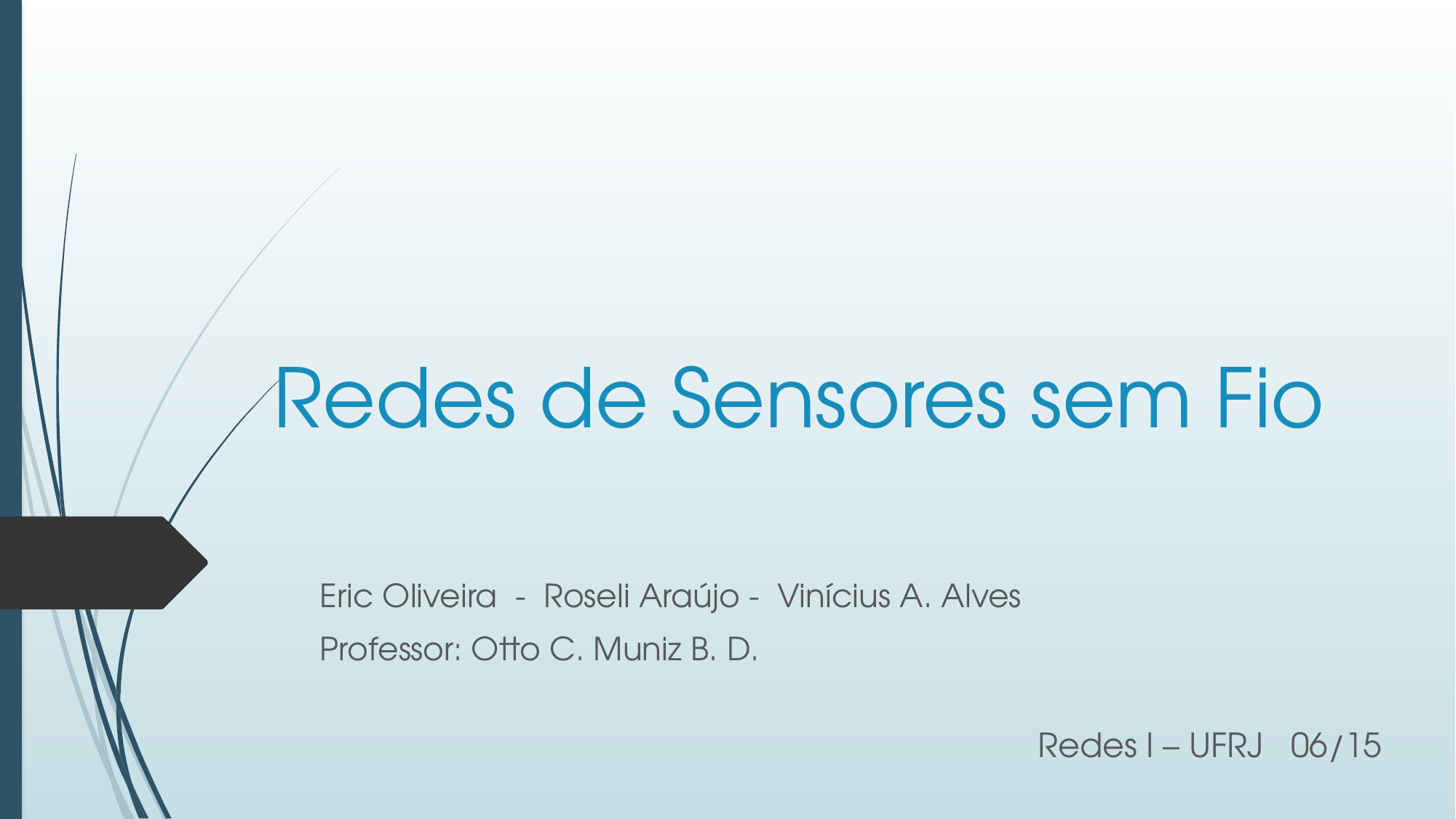

# Redes de Sensores sem Fio
Eric Oliveira  -  Roseli Araújo -  Vinícius A. Alves
Professor: Otto C. Muniz B. D.
Redes I – UFRJ   06/15